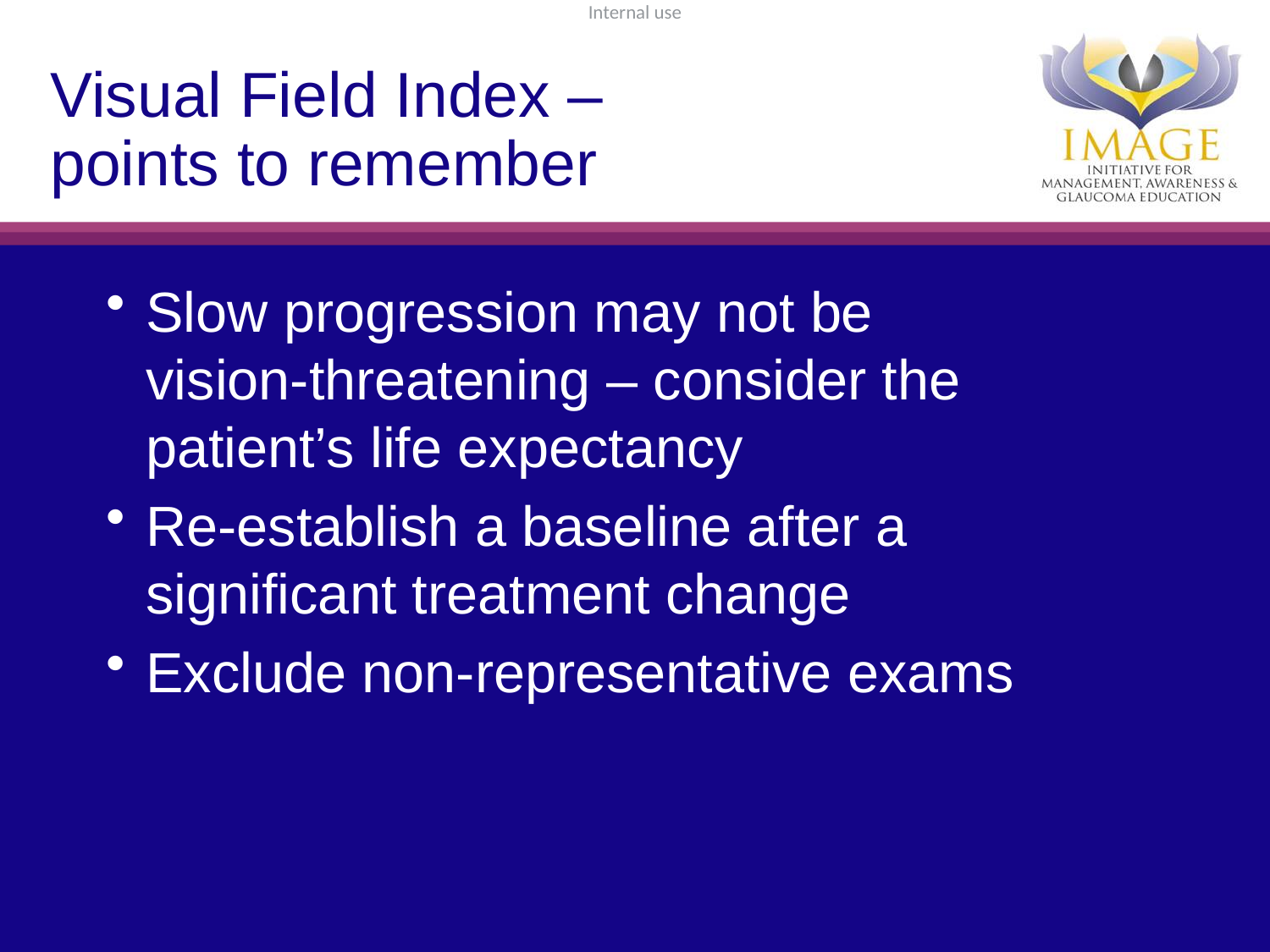

# Visual Field Index – points to remember

Slow progression may not be
vision-threatening – consider the patient’s life expectancy
Re-establish a baseline after a significant treatment change
Exclude non-representative exams